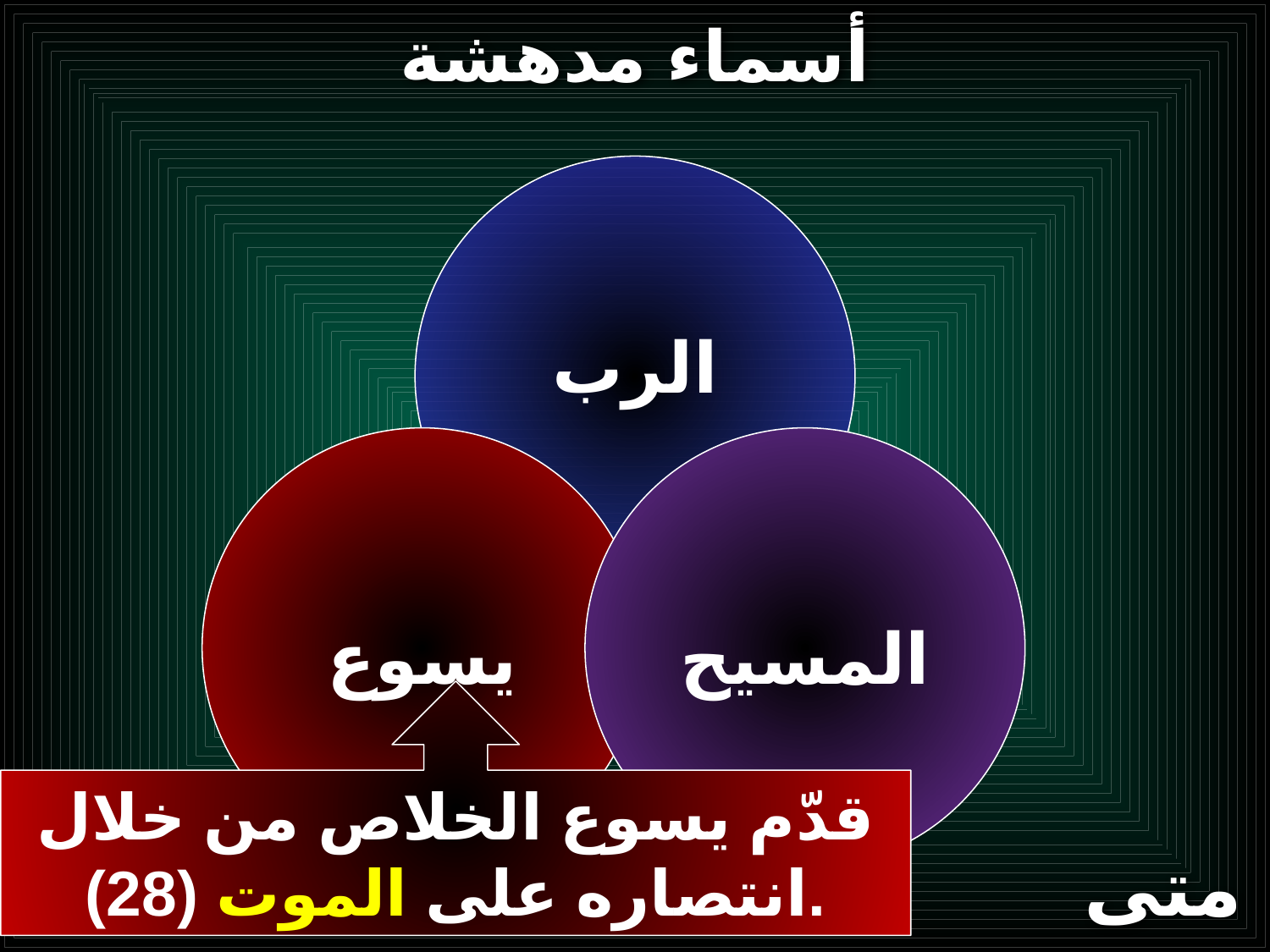

# أسماء مدهشة

الرب

يسوع

المسيح
قدّم يسوع الخلاص من خلال
انتصاره على الموت (28).
متى